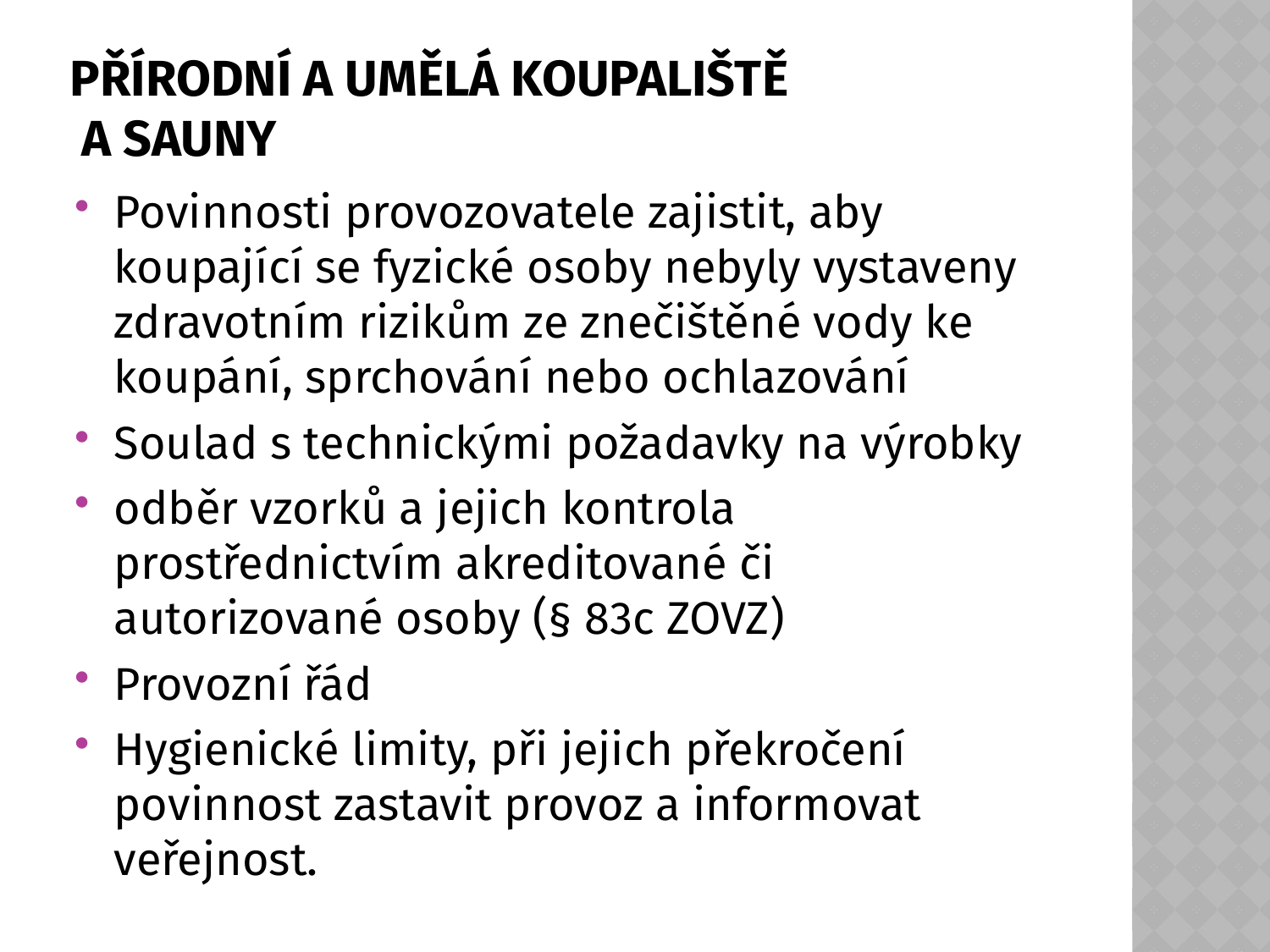

# Přírodní a umělá koupaliště a sauny
Povinnosti provozovatele zajistit, aby koupající se fyzické osoby nebyly vystaveny zdravotním rizikům ze znečištěné vody ke koupání, sprchování nebo ochlazování
Soulad s technickými požadavky na výrobky
odběr vzorků a jejich kontrola prostřednictvím akreditované či autorizované osoby (§ 83c ZOVZ)
Provozní řád
Hygienické limity, při jejich překročení povinnost zastavit provoz a informovat veřejnost.